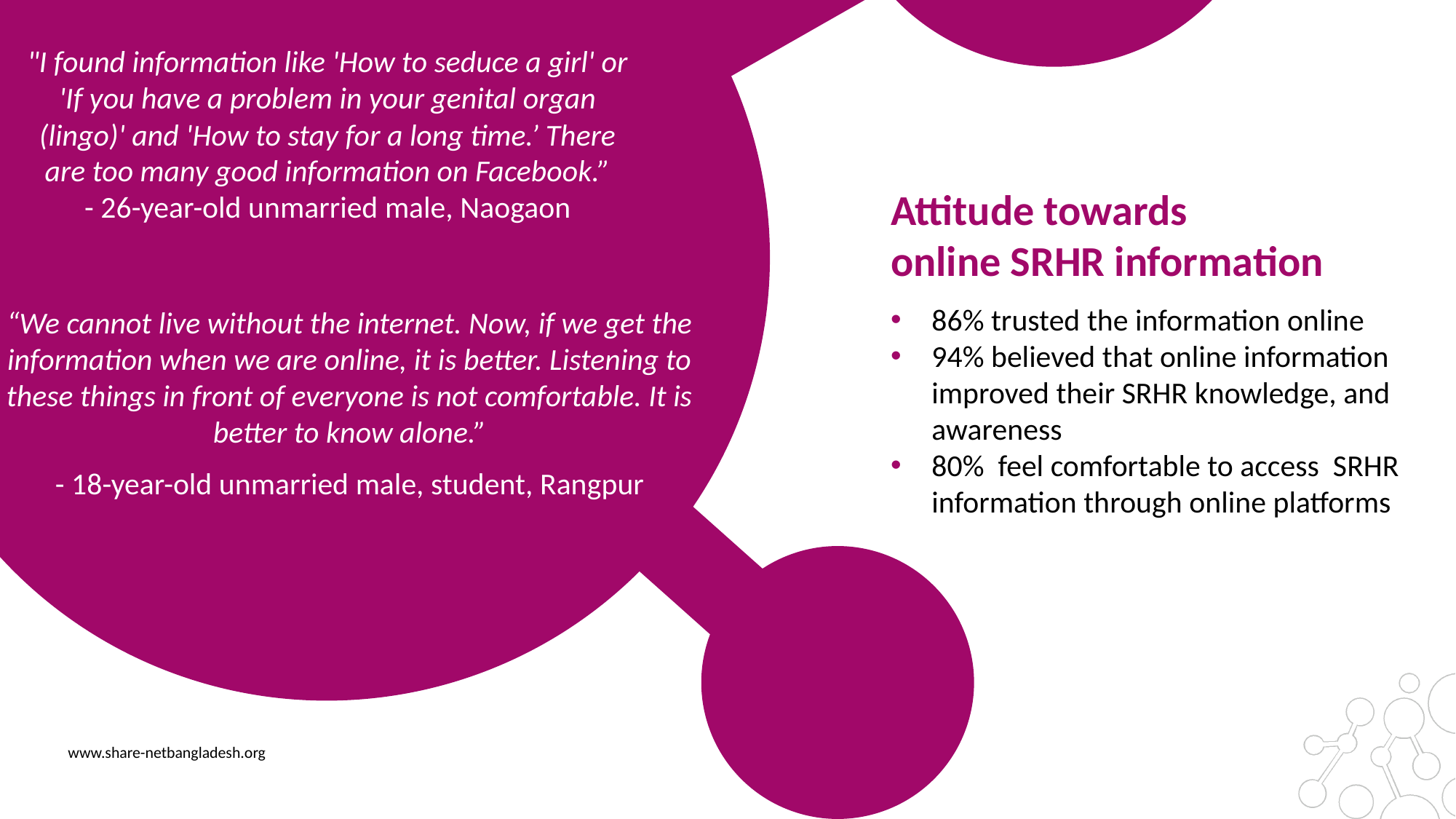

"I found information like 'How to seduce a girl' or 'If you have a problem in your genital organ (lingo)' and 'How to stay for a long time.’ There are too many good information on Facebook.”
- 26-year-old unmarried male, Naogaon

Attitude towards
online SRHR information
86% trusted the information online
94% believed that online information improved their SRHR knowledge, and awareness
80%  feel comfortable to access  SRHR information through online platforms
“We cannot live without the internet. Now, if we get the information when we are online, it is better. Listening to these things in front of everyone is not comfortable. It is better to know alone.”
- 18-year-old unmarried male, student, Rangpur